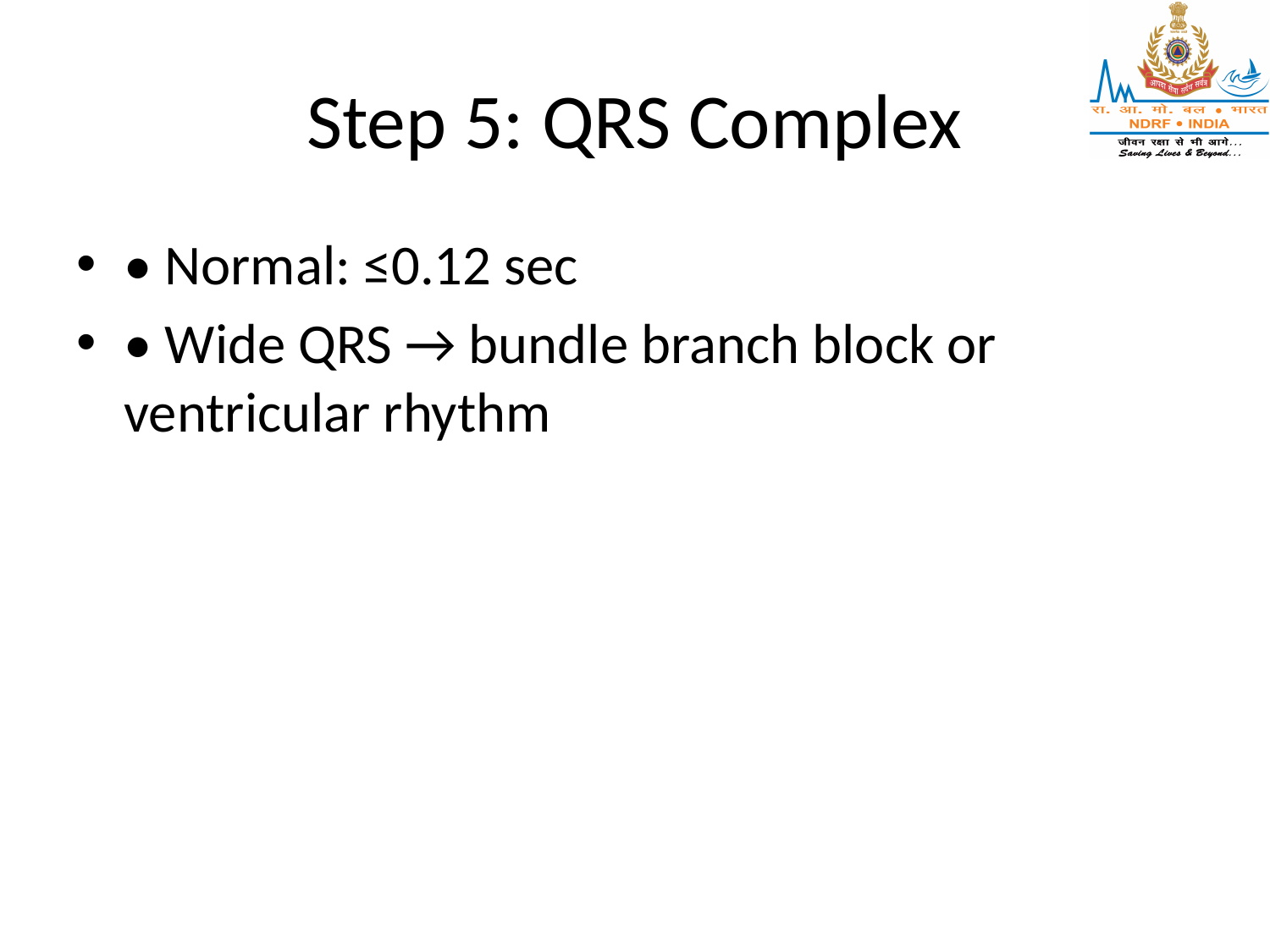

# Step 5: QRS Complex
• Normal: ≤0.12 sec
• Wide QRS → bundle branch block or ventricular rhythm